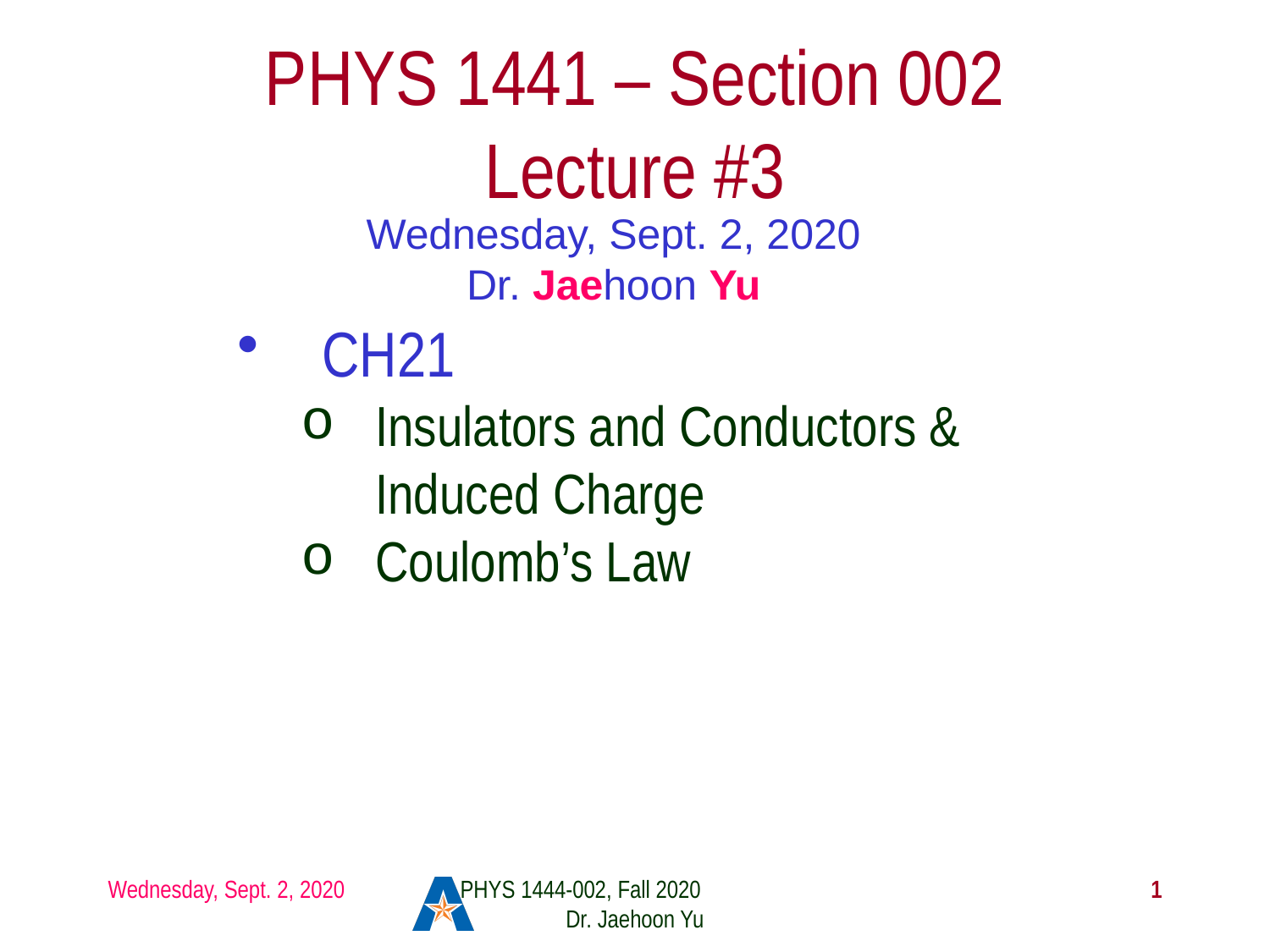

# PHYS 1441 – Section 002 Lecture #3
Wednesday, Sept. 2, 2020
Dr. Jaehoon Yu
CH21
Insulators and Conductors & Induced Charge
Coulomb’s Law
Wednesday, Sept. 2, 2020
PHYS 1444-002, Fall 2020                    Dr. Jaehoon Yu
1